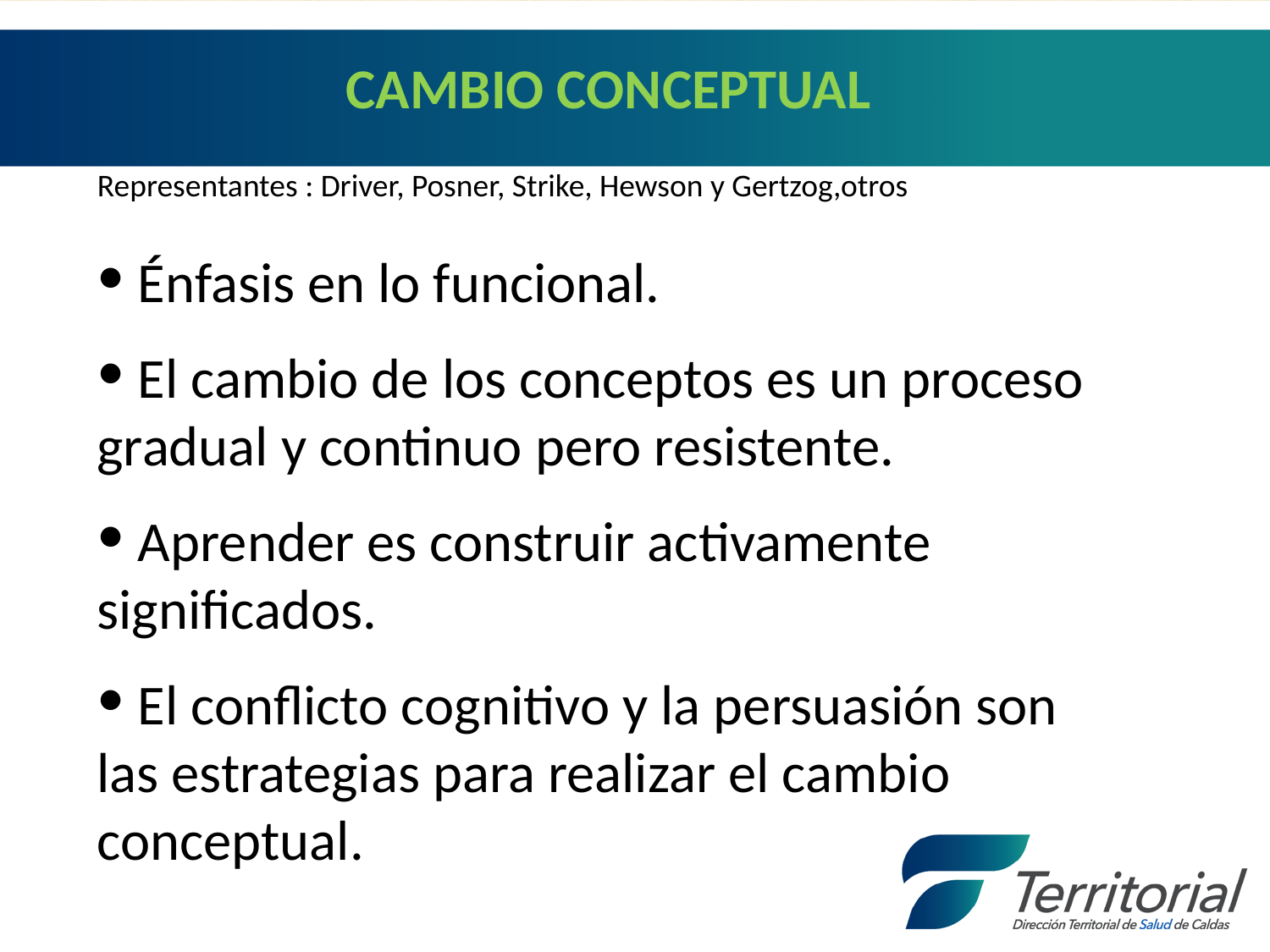

CAMBIO CONCEPTUAL
Representantes : Driver, Posner, Strike, Hewson y Gertzog,otros
 Énfasis en lo funcional.
 El cambio de los conceptos es un proceso gradual y continuo pero resistente.
 Aprender es construir activamente significados.
 El conflicto cognitivo y la persuasión son las estrategias para realizar el cambio conceptual.